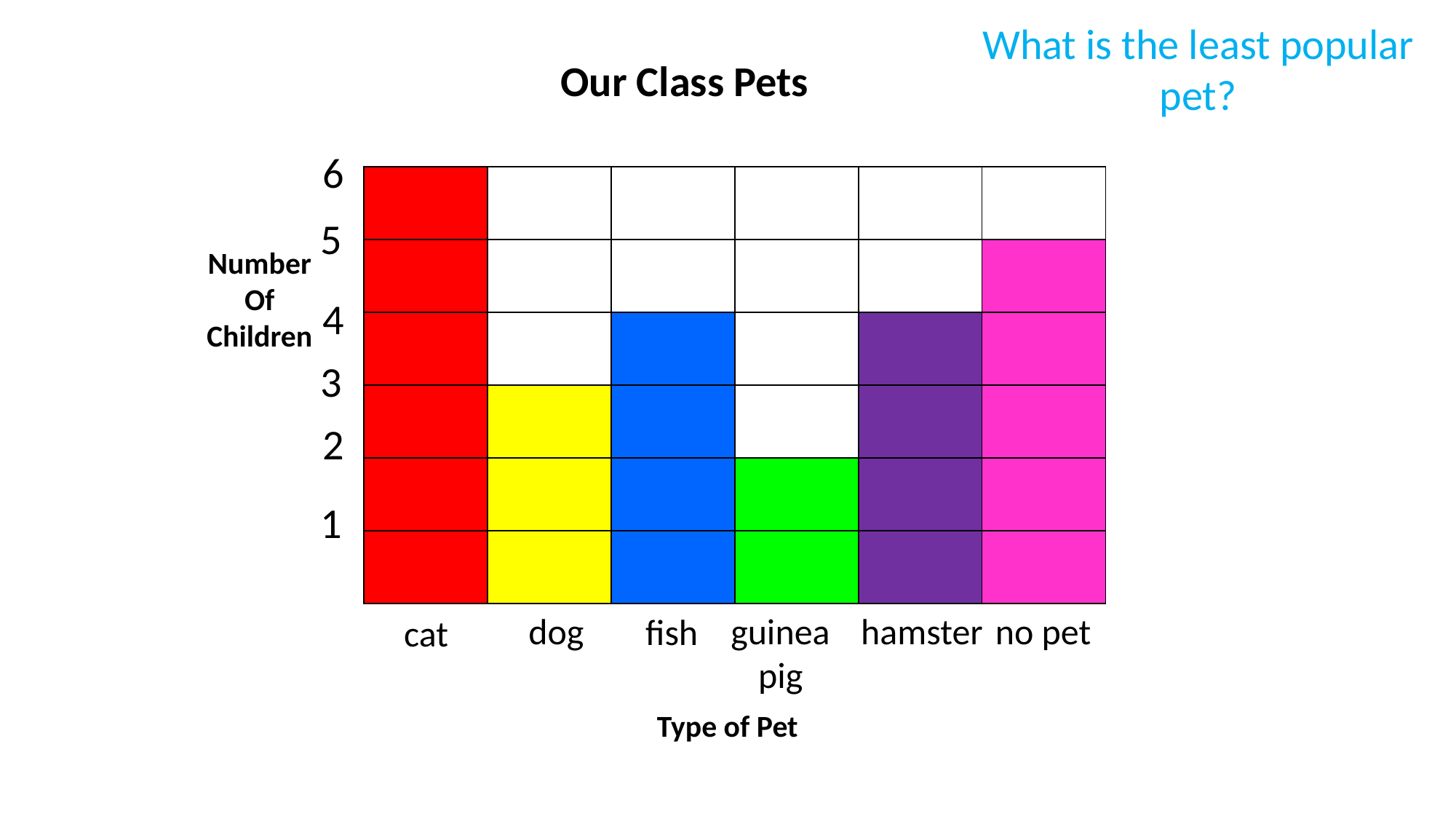

What is the least popular pet?
Our Class Pets
6
|  |  |  |  |  |  |
| --- | --- | --- | --- | --- | --- |
|  |  |  |  |  |  |
|  |  |  |  |  |  |
|  |  |  |  |  |  |
|  |  |  |  |  |  |
|  |  |  |  |  |  |
5
Number
Of
Children
4
3
2
1
no pet
dog
guinea
pig
hamster
fish
cat
Type of Pet